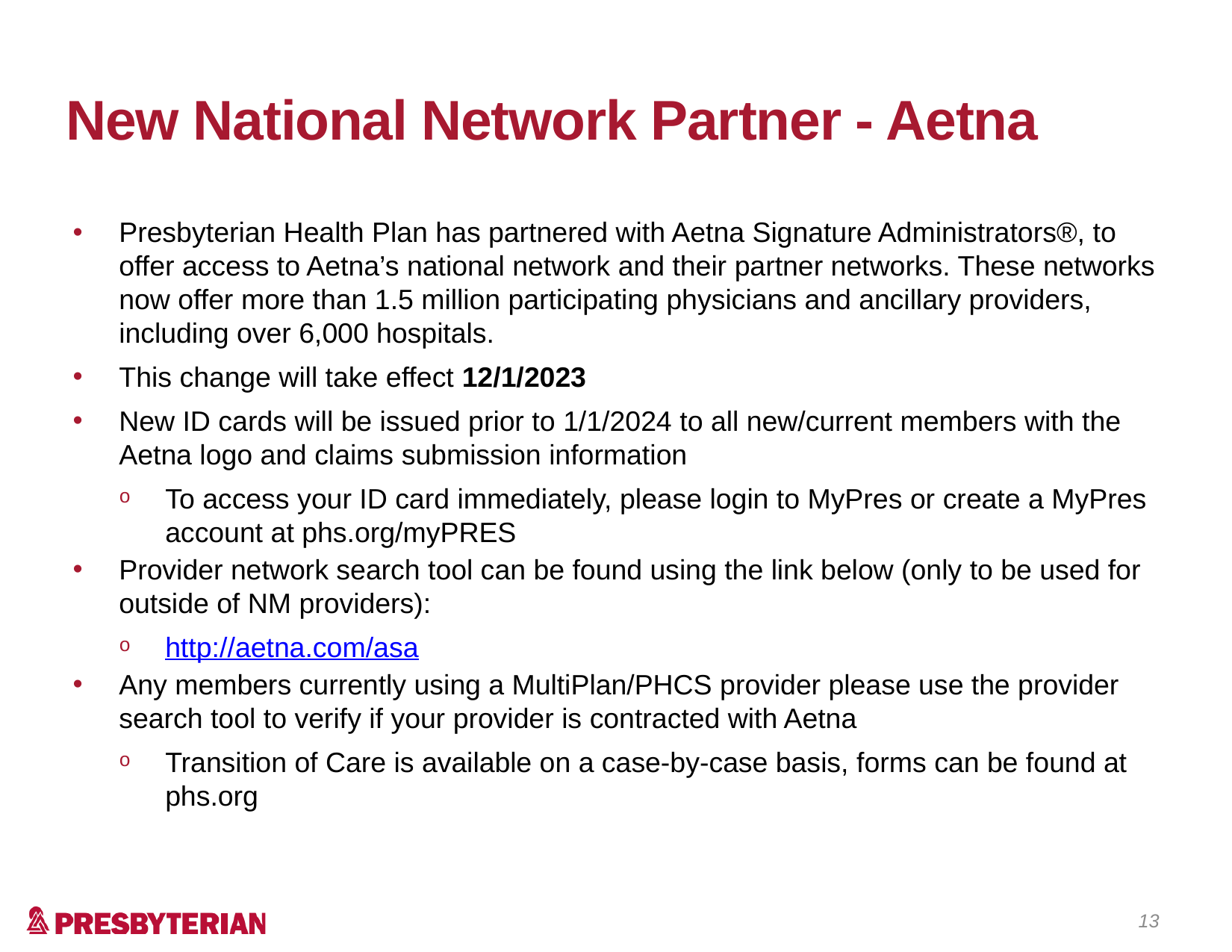

# New National Network Partner - Aetna
Presbyterian Health Plan has partnered with Aetna Signature Administrators®, to offer access to Aetna’s national network and their partner networks. These networks now offer more than 1.5 million participating physicians and ancillary providers, including over 6,000 hospitals.
This change will take effect 12/1/2023
New ID cards will be issued prior to 1/1/2024 to all new/current members with the Aetna logo and claims submission information
To access your ID card immediately, please login to MyPres or create a MyPres account at phs.org/myPRES
Provider network search tool can be found using the link below (only to be used for  outside of NM providers):
http://aetna.com/asa
Any members currently using a MultiPlan/PHCS provider please use the provider search tool to verify if your provider is contracted with Aetna
Transition of Care is available on a case-by-case basis, forms can be found at phs.org

13